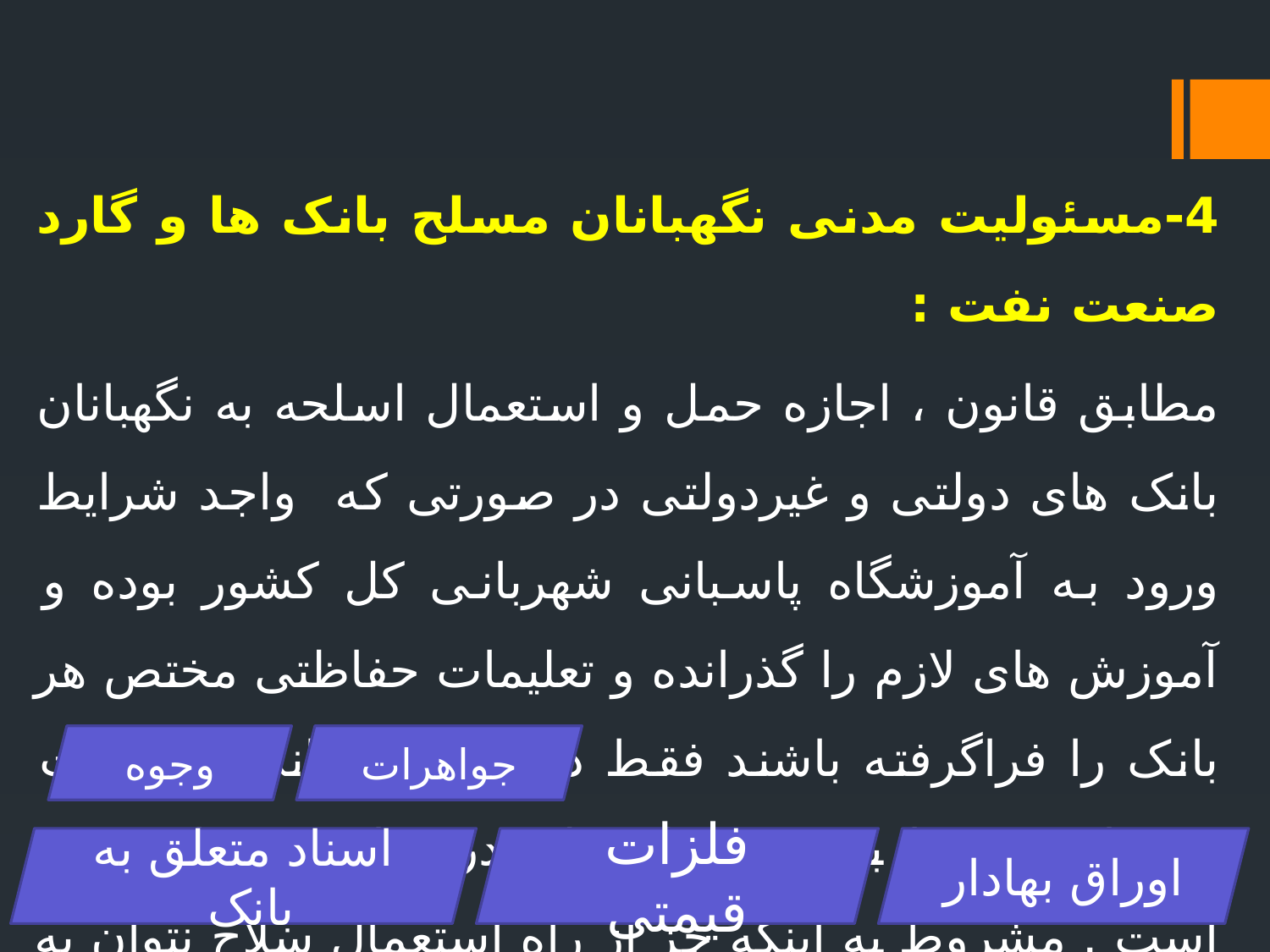

4-مسئولیت مدنی نگهبانان مسلح بانک ها و گارد صنعت نفت :
مطابق قانون ، اجازه حمل و استعمال اسلحه به نگهبانان بانک های دولتی و غیردولتی در صورتی که  واجد شرایط ورود به آموزشگاه پاسبانی شهربانی کل کشور بوده و آموزش های لازم را گذرانده و تعلیمات حفاظتی مختص هر بانک را فراگرفته باشند فقط در مدت نگهبانی با رعایت مقررات مربوط به حق حمل سلاح در موارد زیر داده شده است . مشروط به اینکه جز از راه استعمال سلاح نتوان به روش دیگری حمله یا خطر را متوقف کرد :

وجوه
جواهرات
اسناد متعلق به بانک
فلزات قیمتی
اوراق بهادار